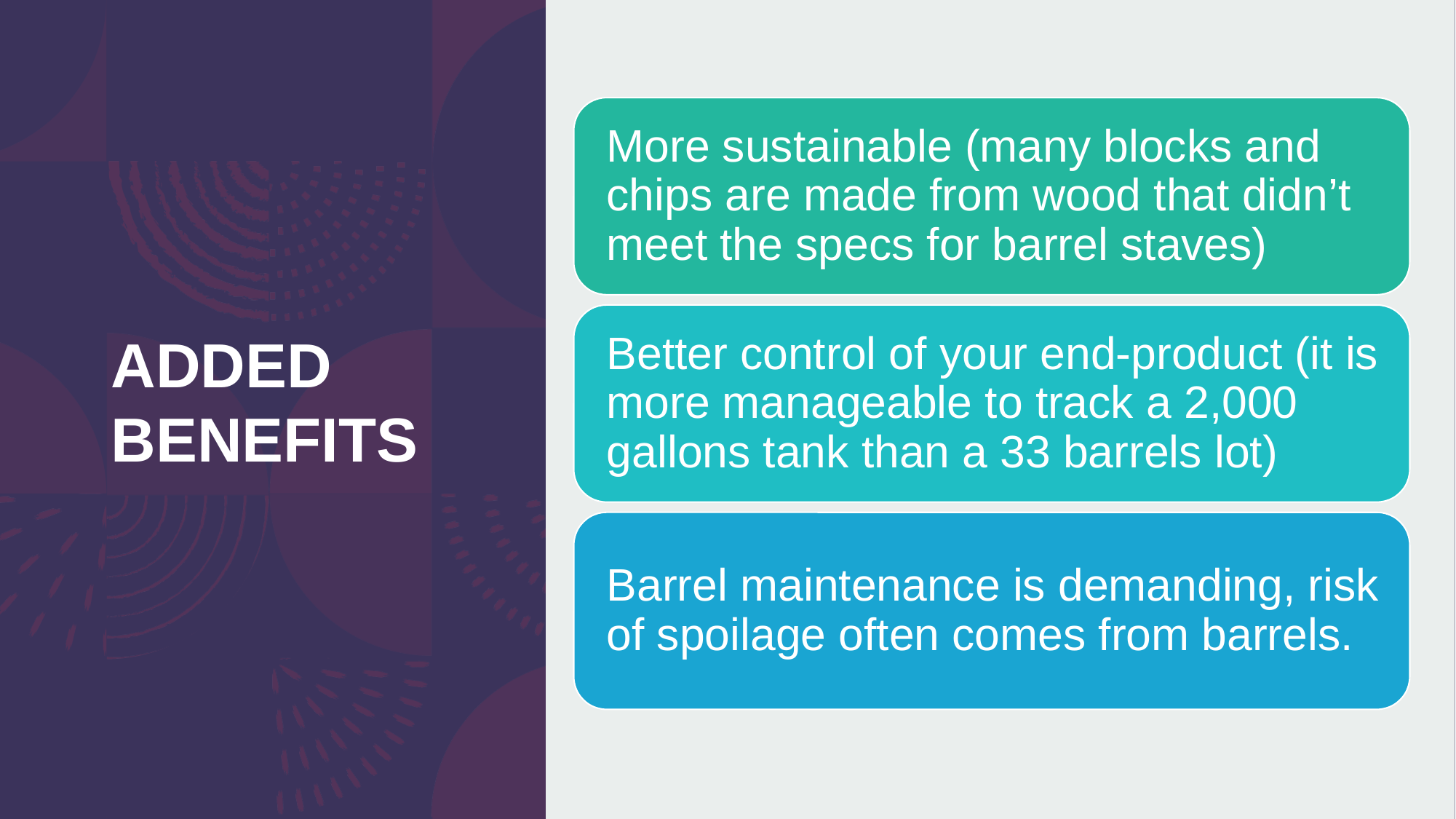

More sustainable (many blocks and chips are made from wood that didn’t meet the specs for barrel staves)
Better control of your end-product (it is more manageable to track a 2,000 gallons tank than a 33 barrels lot)
Barrel maintenance is demanding, risk of spoilage often comes from barrels.
# ADDED BENEFITS